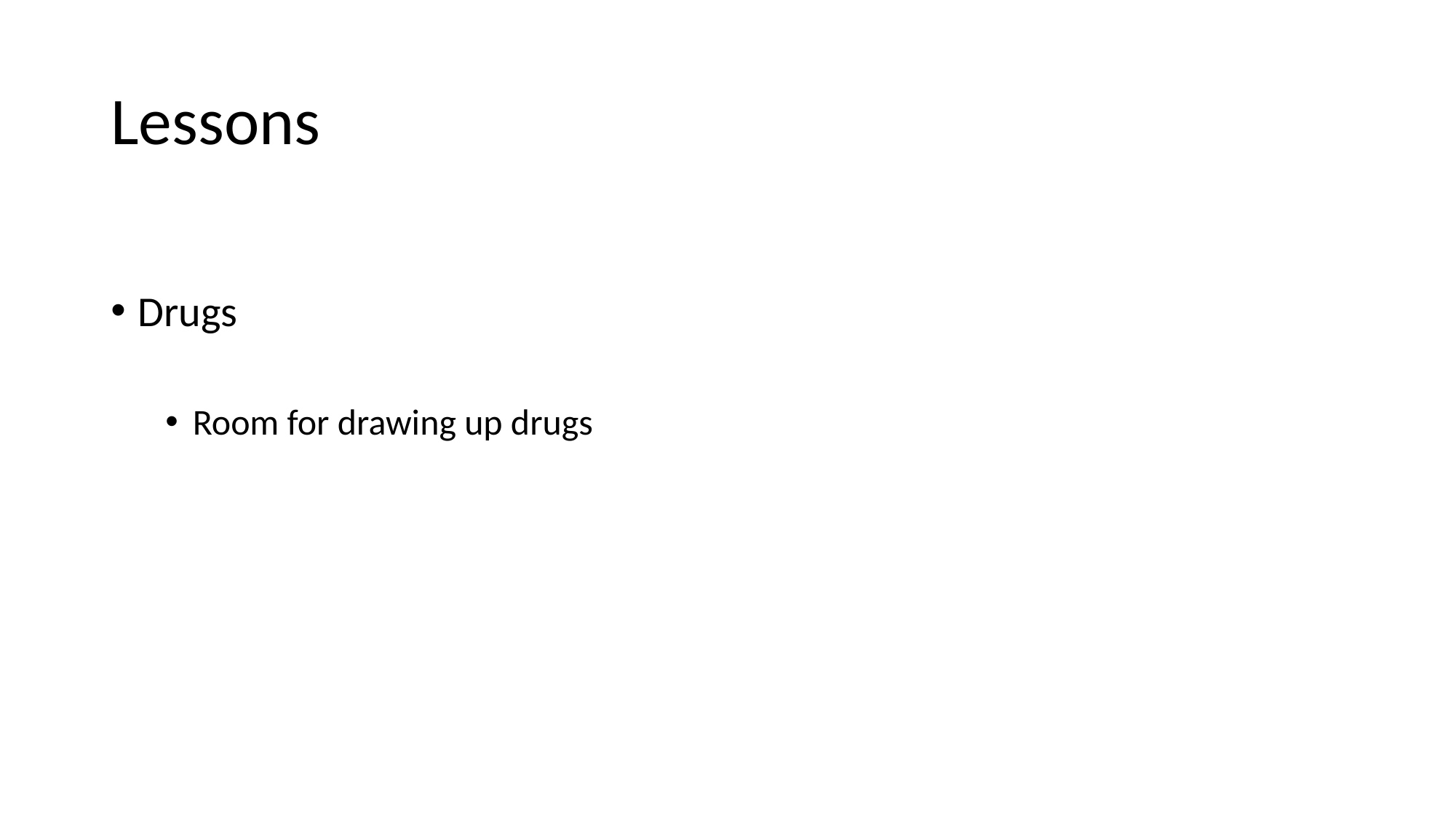

# Lessons

Drugs

Room for drawing up drugs